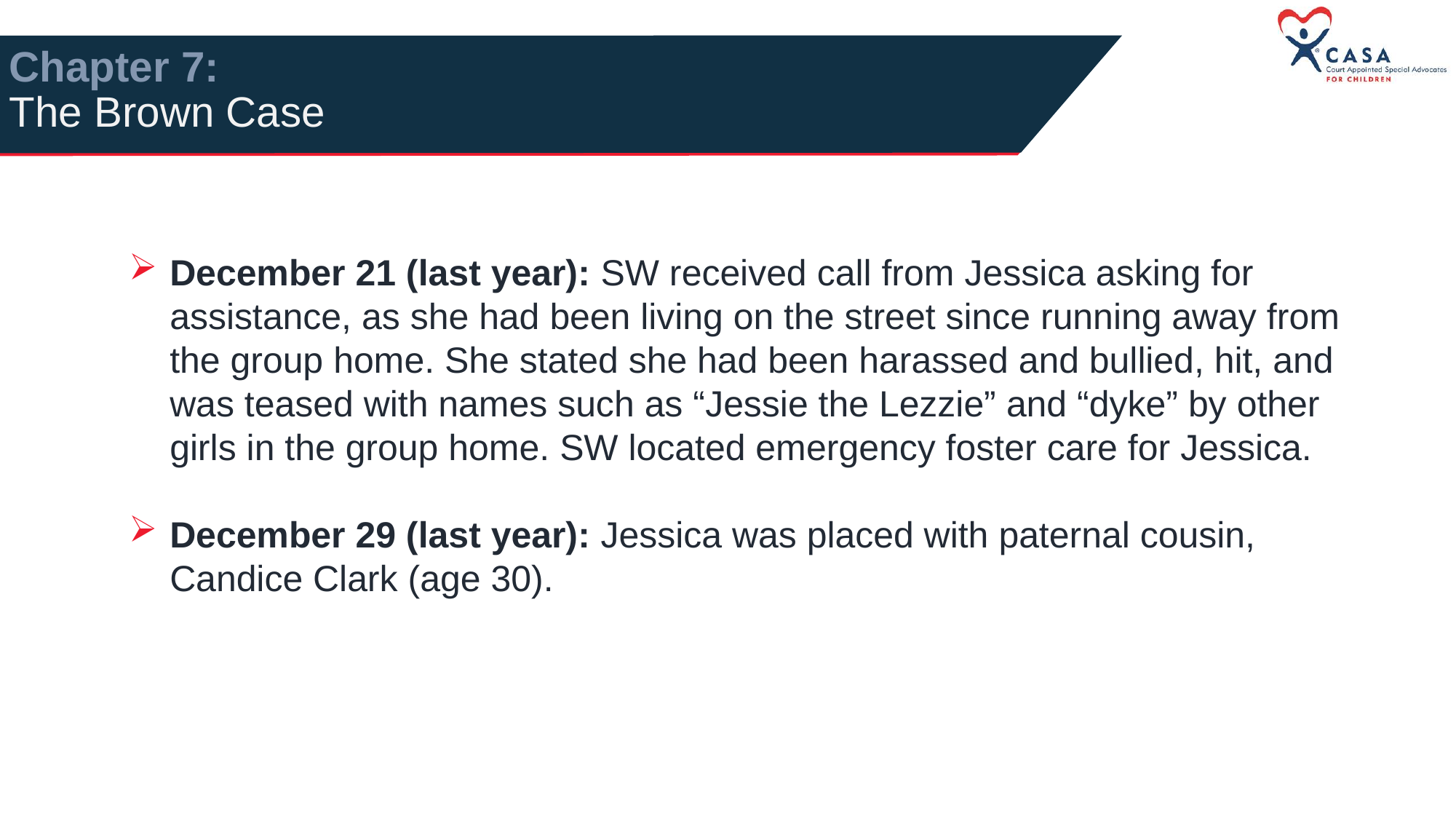

# Chapter 7: The Brown Case
December 21 (last year): SW received call from Jessica asking for assistance, as she had been living on the street since running away from the group home. She stated she had been harassed and bullied, hit, and was teased with names such as “Jessie the Lezzie” and “dyke” by other girls in the group home. SW located emergency foster care for Jessica.

December 29 (last year): Jessica was placed with paternal cousin, Candice Clark (age 30).